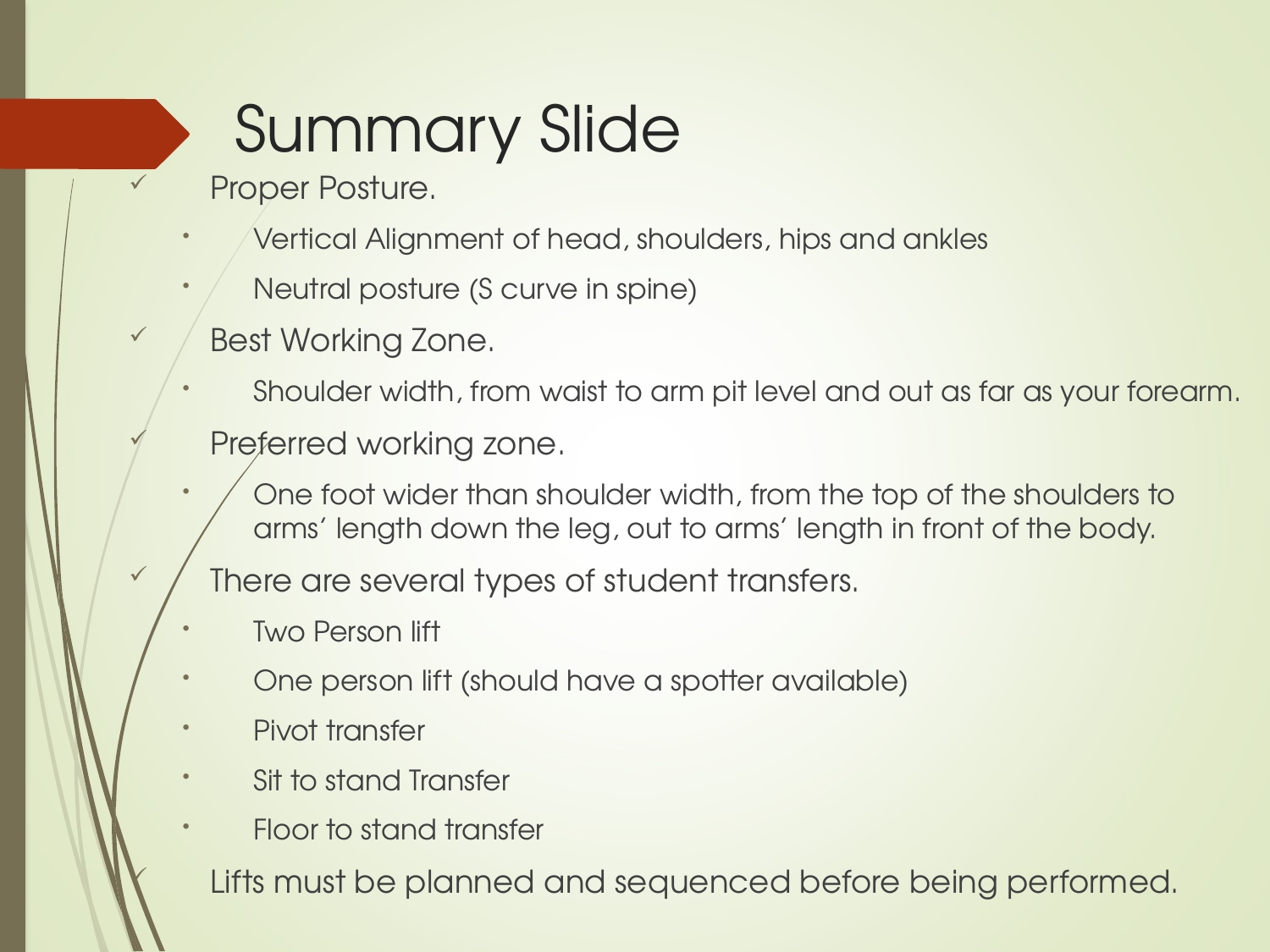

Summary Slide
Proper Posture.
Vertical Alignment of head, shoulders, hips and ankles
Neutral posture (S curve in spine)
Best Working Zone.
Shoulder width, from waist to arm pit level and out as far as your forearm.
Preferred working zone.
One foot wider than shoulder width, from the top of the shoulders to arms’ length down the leg, out to arms’ length in front of the body.
There are several types of student transfers.
Two Person lift
One person lift (should have a spotter available)
Pivot transfer
Sit to stand Transfer
Floor to stand transfer
Lifts must be planned and sequenced before being performed.